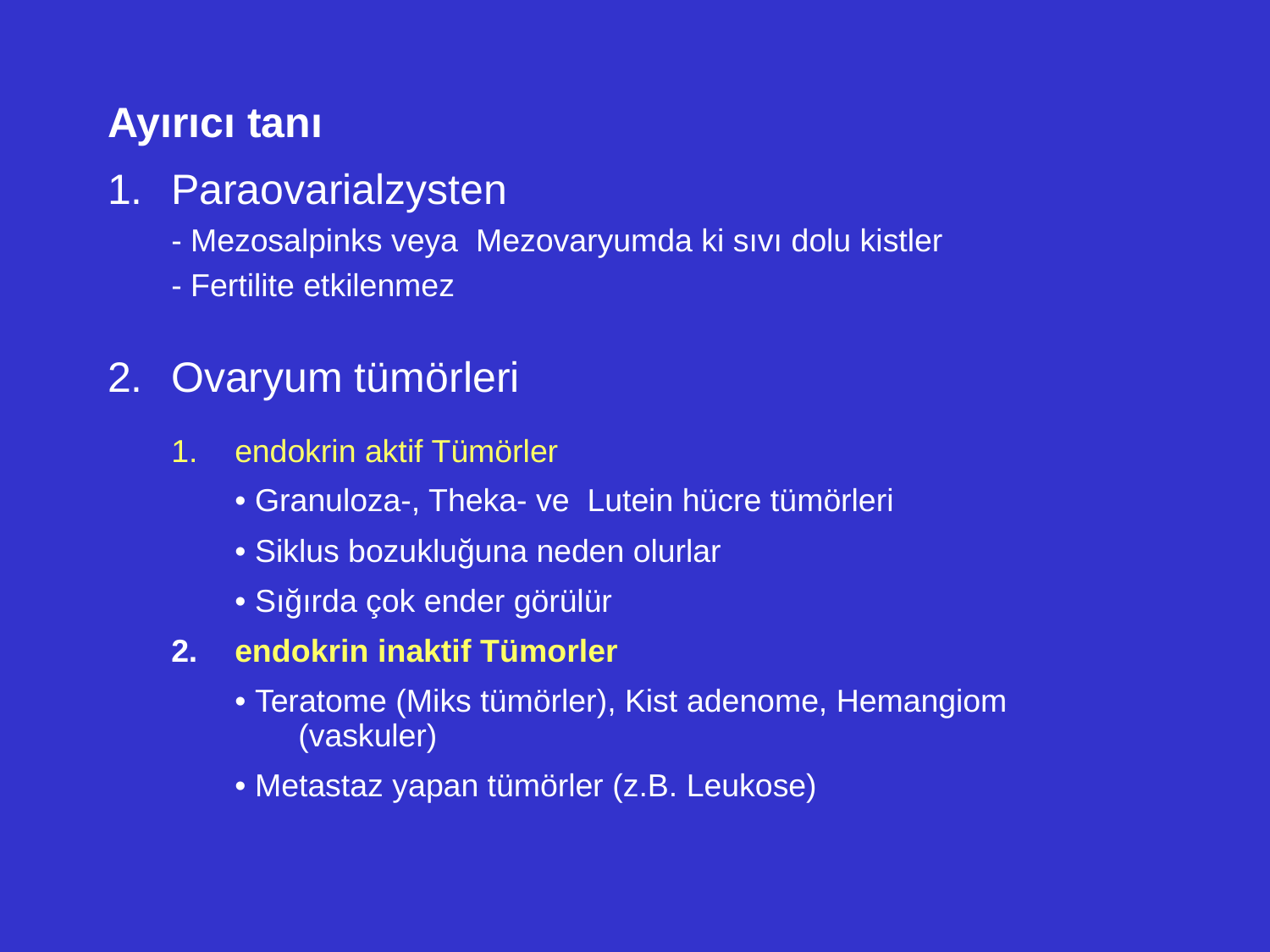

Ayırıcı tanı
Paraovarialzysten
- Mezosalpinks veya  Mezovaryumda ki sıvı dolu kistler
- Fertilite etkilenmez
Ovaryum tümörleri
endokrin aktif Tümörler
• Granuloza-, Theka- ve  Lutein hücre tümörleri
• Siklus bozukluğuna neden olurlar
• Sığırda çok ender görülür
2.	endokrin inaktif Tümorler
• Teratome (Miks tümörler), Kist adenome, Hemangiom (vaskuler)
• Metastaz yapan tümörler (z.B. Leukose)